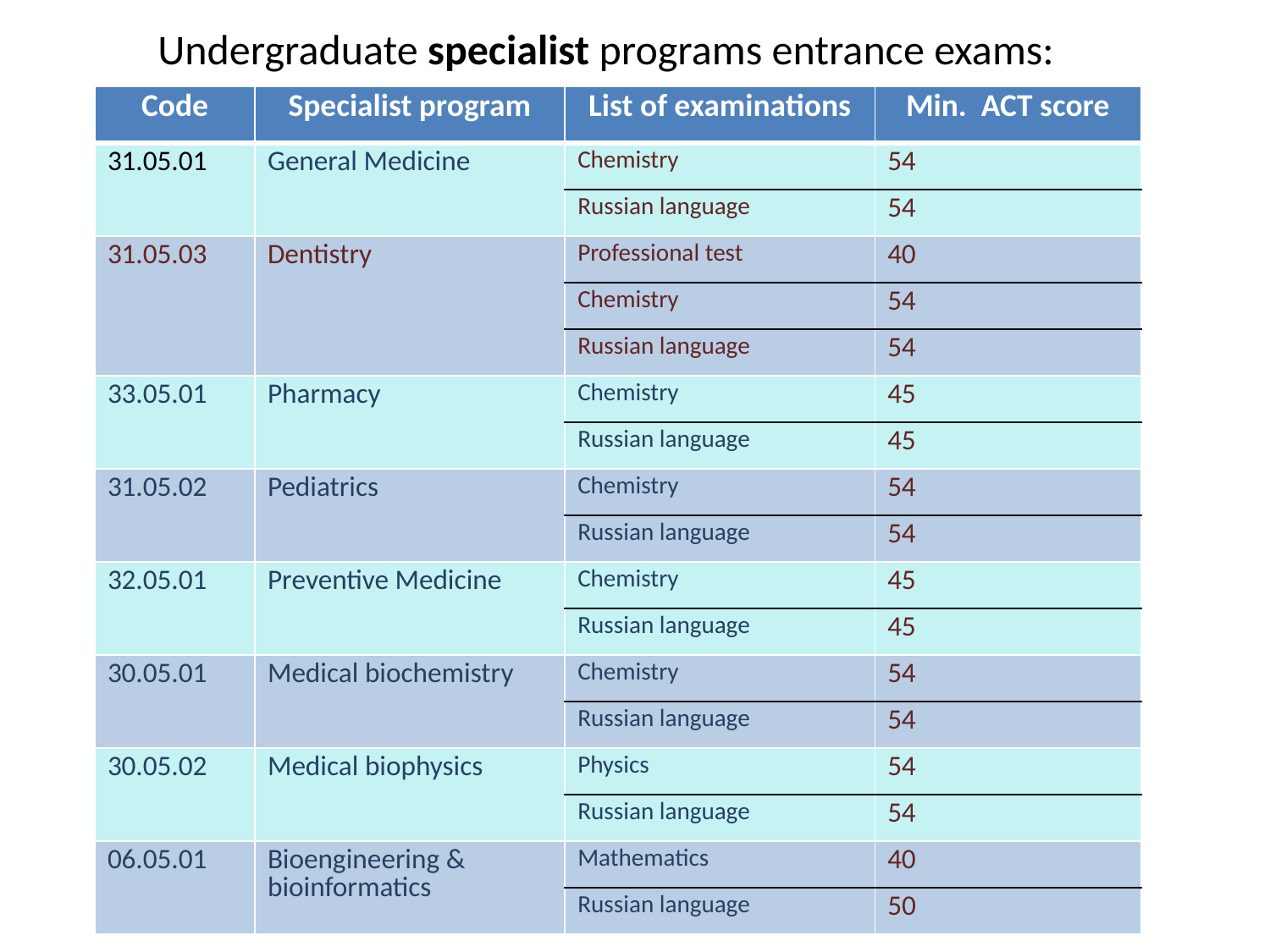

Undergraduate specialist programs entrance exams:
| Code | Specialist program | List of examinations | Min. ACT score |
| --- | --- | --- | --- |
| 31.05.01 | General Medicine | Chemistry | 54 |
|  |  | Russian language | 54 |
| 31.05.03 | Dentistry | Professional test | 40 |
|  |  | Chemistry | 54 |
|  |  | Russian language | 54 |
| 33.05.01 | Pharmacy | Chemistry | 45 |
|  |  | Russian language | 45 |
| 31.05.02 | Pediatrics | Chemistry | 54 |
|  |  | Russian language | 54 |
| 32.05.01 | Preventive Medicine | Chemistry | 45 |
|  |  | Russian language | 45 |
| 30.05.01 | Medical biochemistry | Chemistry | 54 |
|  |  | Russian language | 54 |
| 30.05.02 | Medical biophysics | Physics | 54 |
|  |  | Russian language | 54 |
| 06.05.01 | Bioengineering & bioinformatics | Mathematics | 40 |
|  |  | Russian language | 50 |